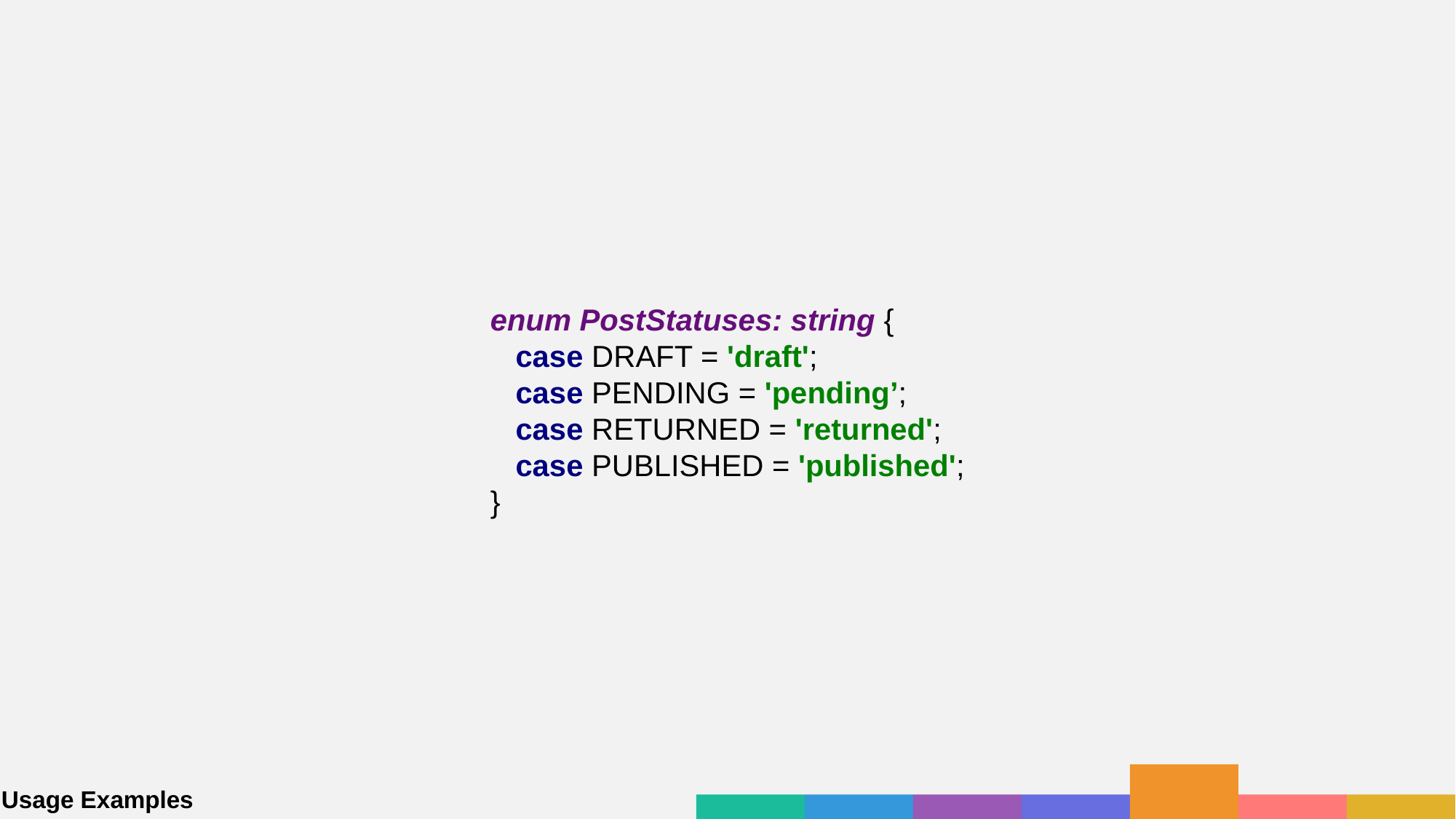

enum PostStatuses: string {
   case DRAFT = 'draft';
   case PENDING = 'pending’;
   case RETURNED = 'returned';
   case PUBLISHED = 'published';
}

Usage Examples